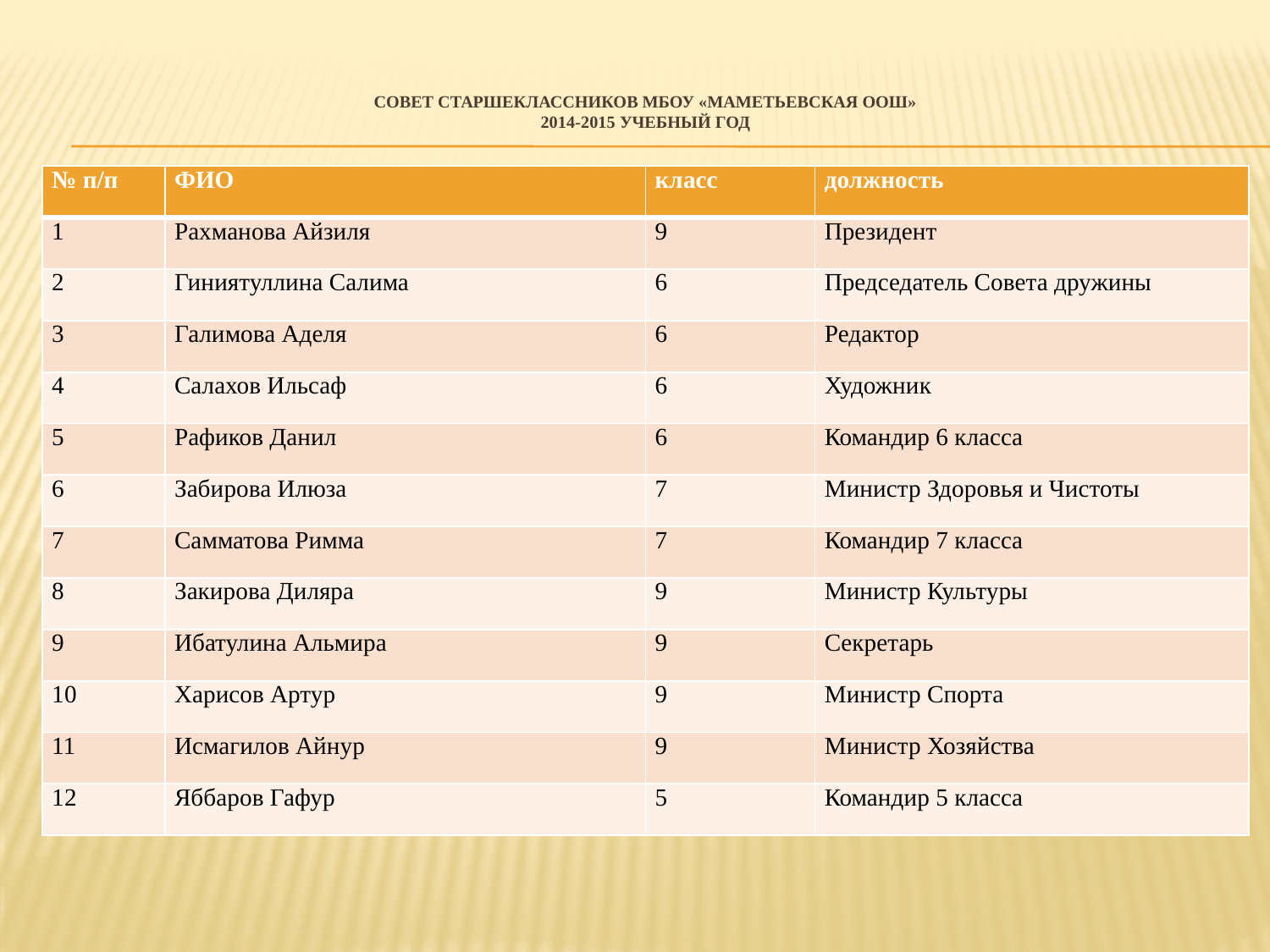

# Совет старшеклассников МБОУ «Маметьевская ООШ» 2014-2015 учебный год
| № п/п | ФИО | класс | должность |
| --- | --- | --- | --- |
| 1 | Рахманова Айзиля | 9 | Президент |
| 2 | Гиниятуллина Салима | 6 | Председатель Совета дружины |
| 3 | Галимова Аделя | 6 | Редактор |
| 4 | Салахов Ильсаф | 6 | Художник |
| 5 | Рафиков Данил | 6 | Командир 6 класса |
| 6 | Забирова Илюза | 7 | Министр Здоровья и Чистоты |
| 7 | Самматова Римма | 7 | Командир 7 класса |
| 8 | Закирова Диляра | 9 | Министр Культуры |
| 9 | Ибатулина Альмира | 9 | Секретарь |
| 10 | Харисов Артур | 9 | Министр Спорта |
| 11 | Исмагилов Айнур | 9 | Министр Хозяйства |
| 12 | Яббаров Гафур | 5 | Командир 5 класса |